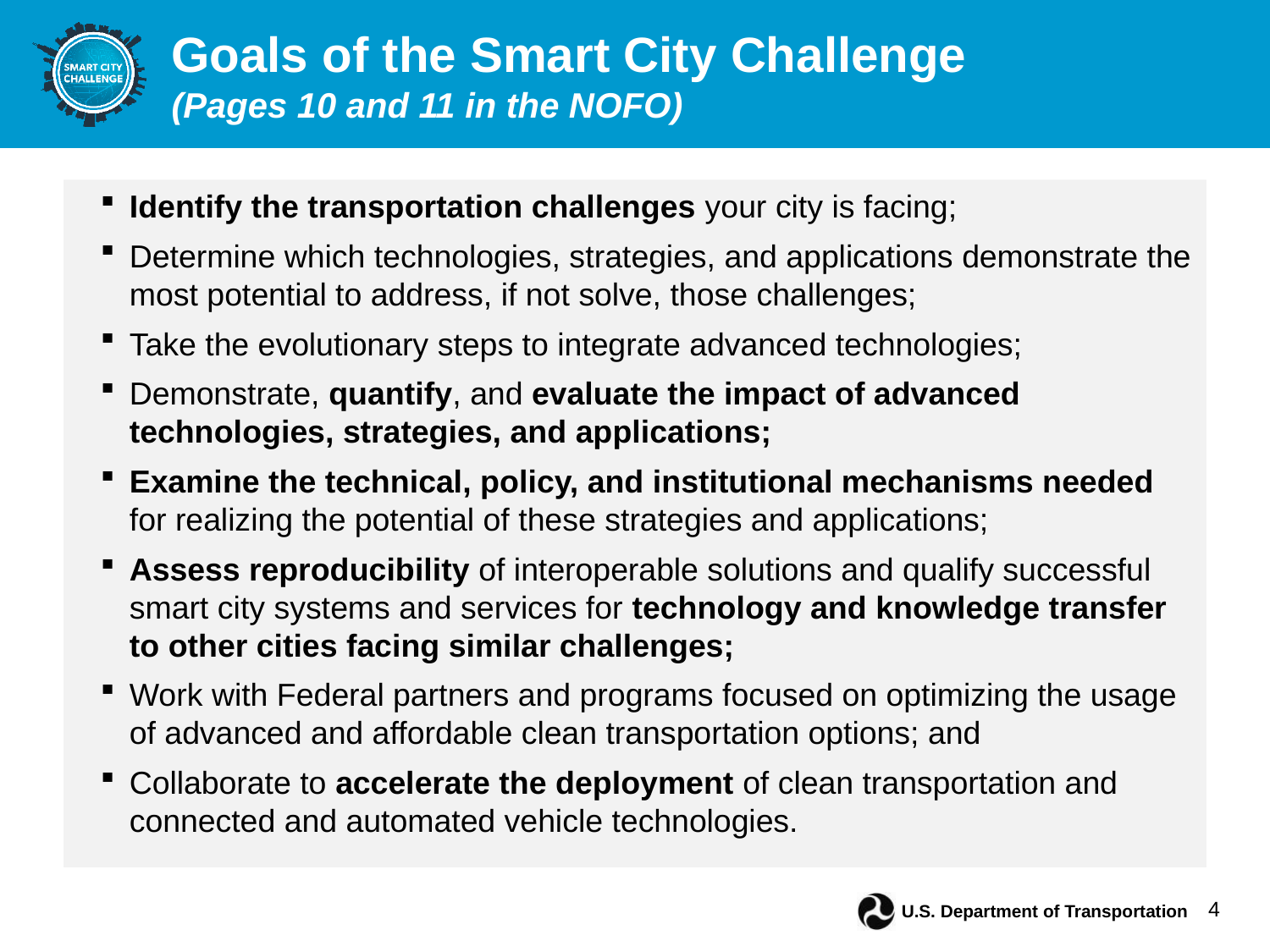

# Goals of the Smart City Challenge (Pages 10 and 11 in the NOFO)
Identify the transportation challenges your city is facing;
Determine which technologies, strategies, and applications demonstrate the most potential to address, if not solve, those challenges;
Take the evolutionary steps to integrate advanced technologies;
Demonstrate, quantify, and evaluate the impact of advanced technologies, strategies, and applications;
Examine the technical, policy, and institutional mechanisms needed for realizing the potential of these strategies and applications;
Assess reproducibility of interoperable solutions and qualify successful smart city systems and services for technology and knowledge transfer to other cities facing similar challenges;
Work with Federal partners and programs focused on optimizing the usage of advanced and affordable clean transportation options; and
Collaborate to accelerate the deployment of clean transportation and connected and automated vehicle technologies.